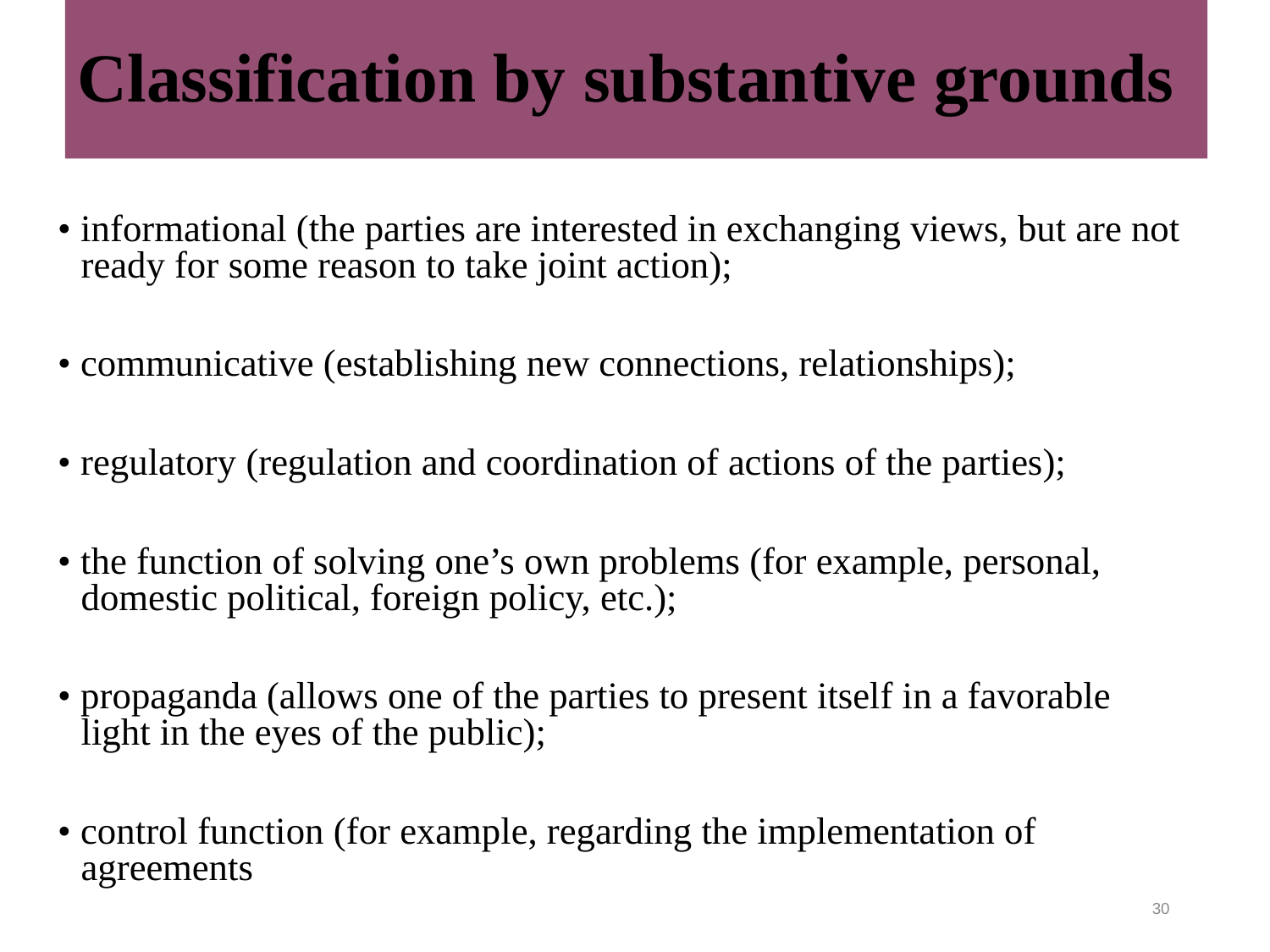

# Classification by substantive grounds
• informational (the parties are interested in exchanging views, but are not ready for some reason to take joint action);

• communicative (establishing new connections, relationships);

• regulatory (regulation and coordination of actions of the parties);

• the function of solving one’s own problems (for example, personal, domestic political, foreign policy, etc.);

• propaganda (allows one of the parties to present itself in a favorable light in the eyes of the public);

• control function (for example, regarding the implementation of agreements
30